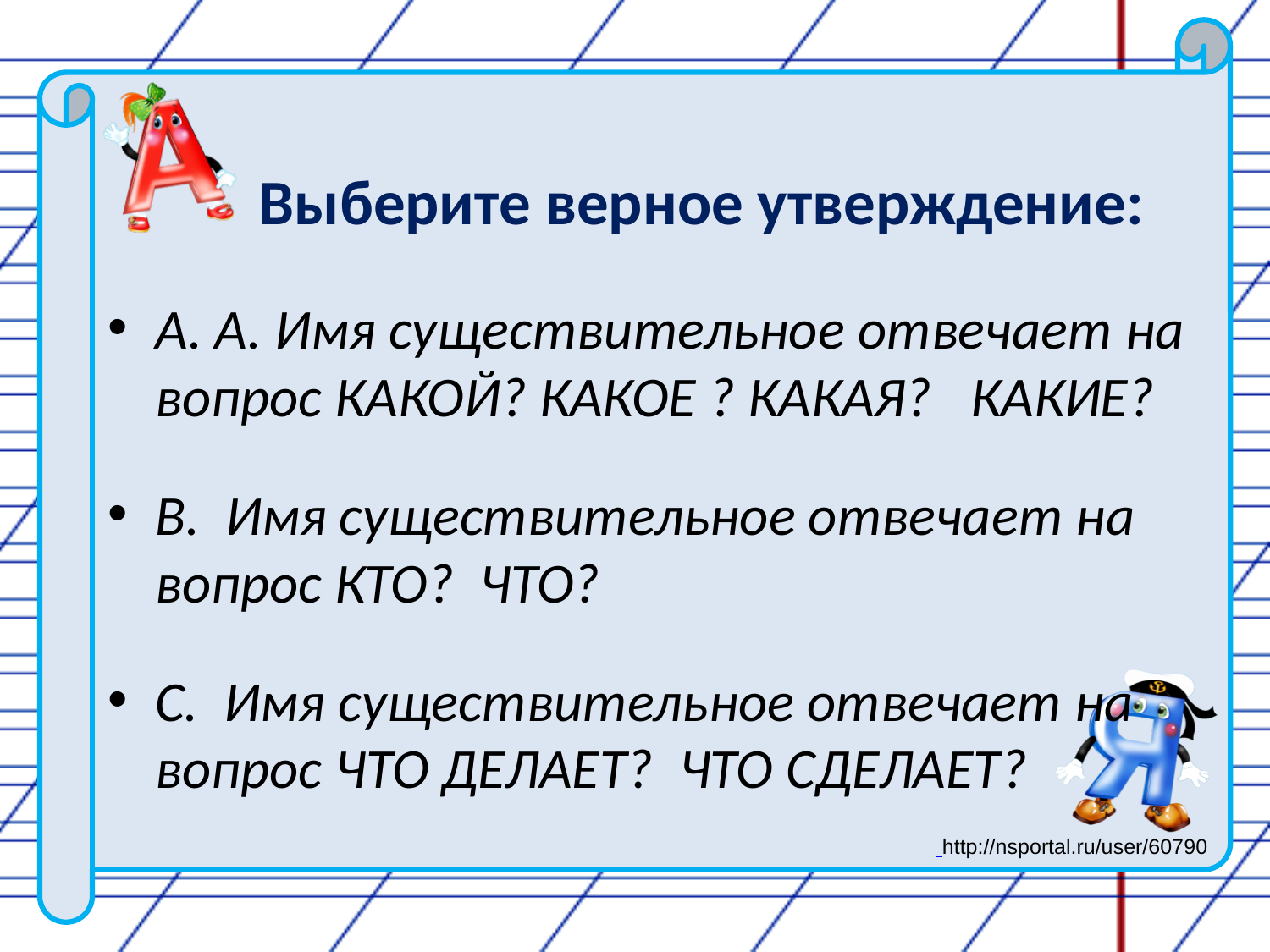

# Выберите верное утверждение:
А. А. Имя существительное отвечает на вопрос КАКОЙ? КАКОЕ ? КАКАЯ?   КАКИЕ?

В.  Имя существительное отвечает на вопрос КТО?  ЧТО?

С.  Имя существительное отвечает на вопрос ЧТО ДЕЛАЕТ?  ЧТО СДЕЛАЕТ?